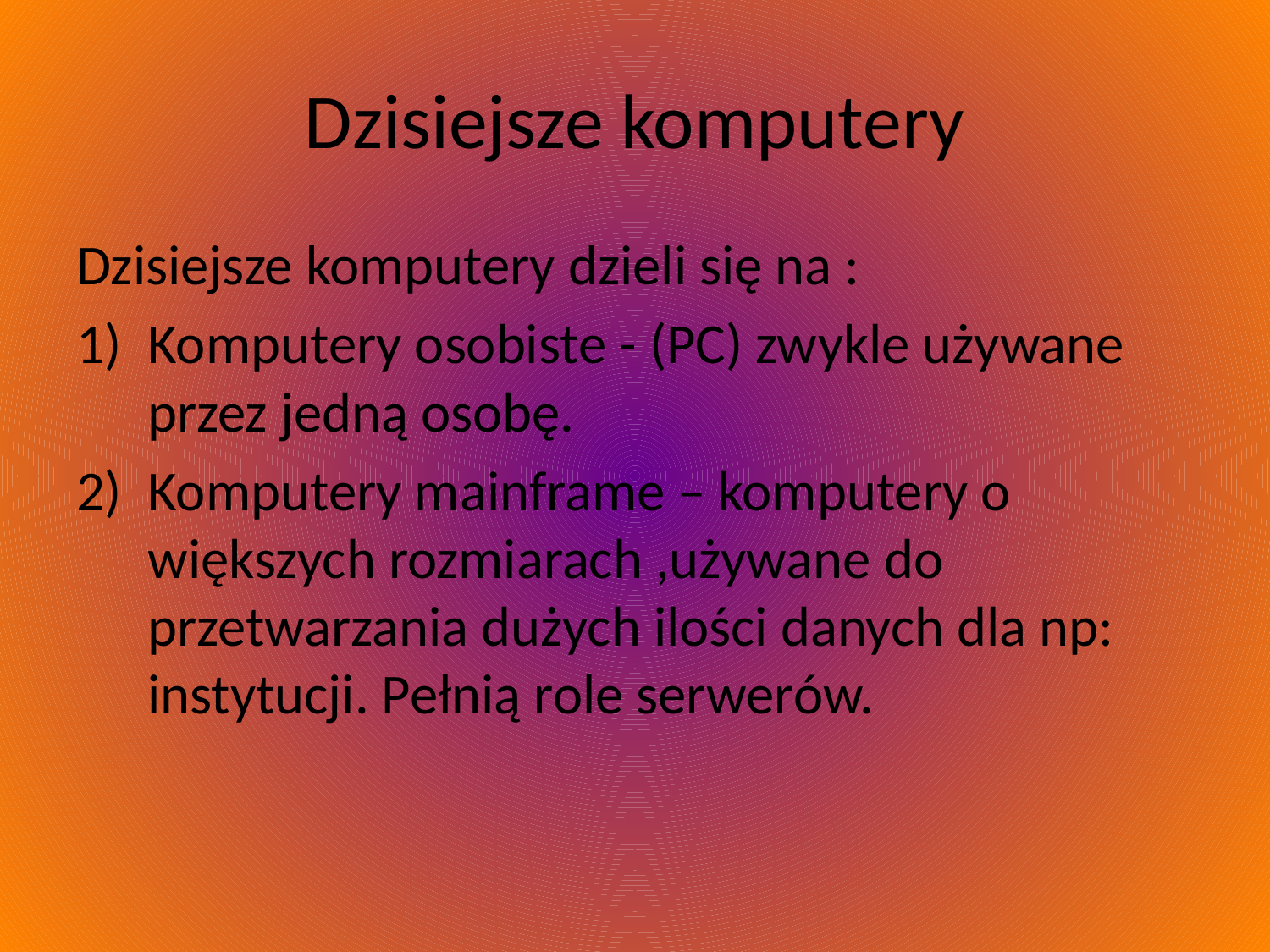

# Dzisiejsze komputery
Dzisiejsze komputery dzieli się na :
Komputery osobiste - (PC) zwykle używane przez jedną osobę.
Komputery mainframe – komputery o większych rozmiarach ,używane do przetwarzania dużych ilości danych dla np: instytucji. Pełnią role serwerów.